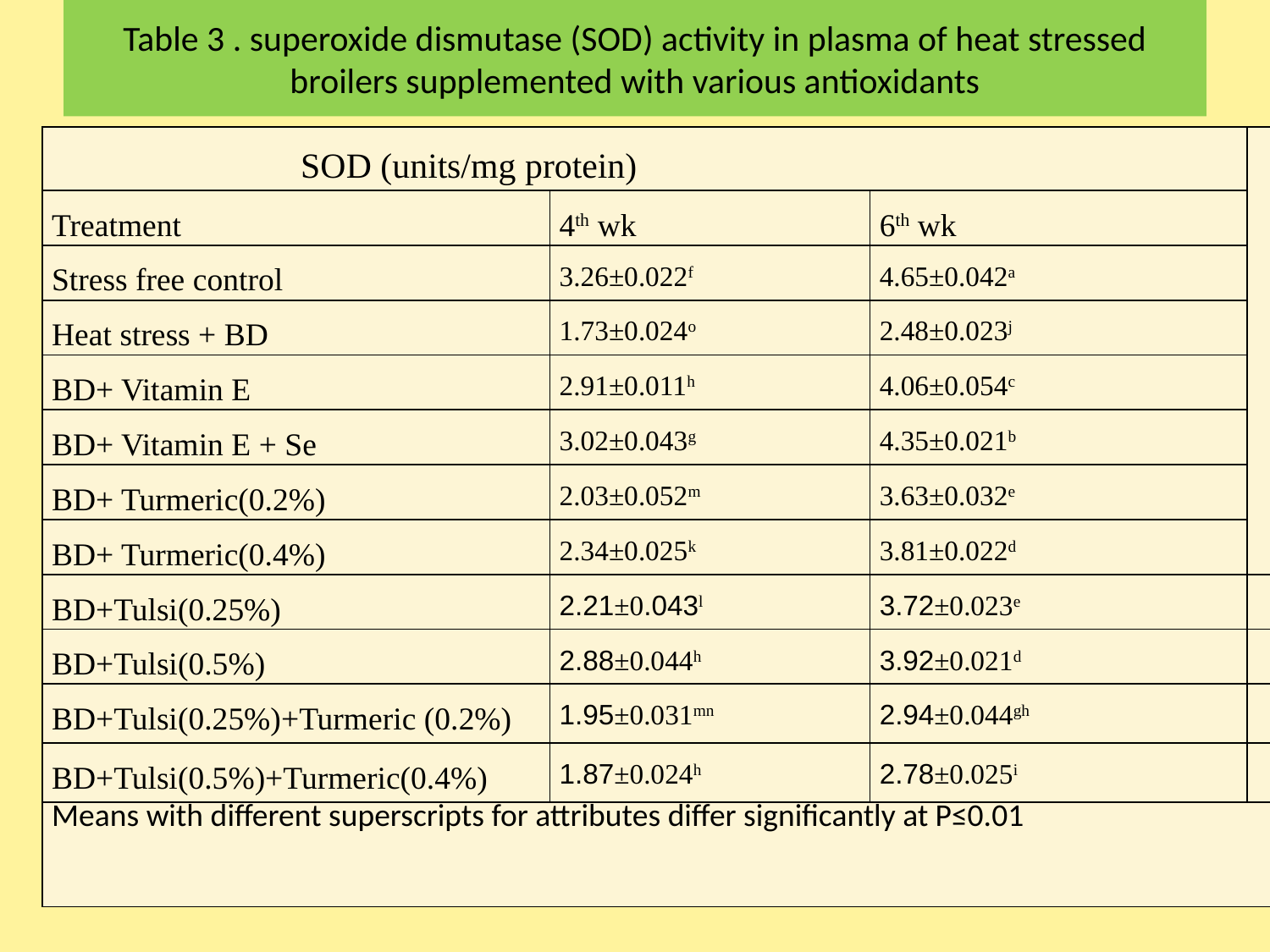

# Table 3 . superoxide dismutase (SOD) activity in plasma of heat stressed  broilers supplemented with various antioxidants
| SOD (units/mg protein) |  |  |  |
| --- | --- | --- | --- |
| Treatment | 4th wk | 6th wk |  |
| Stress free control | 3.26±0.022f | 4.65±0.042a |  |
| Heat stress + BD | 1.73±0.024o | 2.48±0.023j |  |
| BD+ Vitamin E | 2.91±0.011h | 4.06±0.054c |  |
| BD+ Vitamin E + Se | 3.02±0.043g | 4.35±0.021b |  |
| BD+ Turmeric(0.2%) | 2.03±0.052m | 3.63±0.032e |  |
| BD+ Turmeric(0.4%) | 2.34±0.025k | 3.81±0.022d |  |
| BD+Tulsi(0.25%) | 2.21±0.043l | 3.72±0.023e |  |
| BD+Tulsi(0.5%) | 2.88±0.044h | 3.92±0.021d |  |
| BD+Tulsi(0.25%)+Turmeric (0.2%) | 1.95±0.031mn | 2.94±0.044gh |  |
| BD+Tulsi(0.5%)+Turmeric(0.4%) | 1.87±0.024h | 2.78±0.025i |  |
| Means with different superscripts for attributes differ significantly at P≤0.01 |  |  |  |